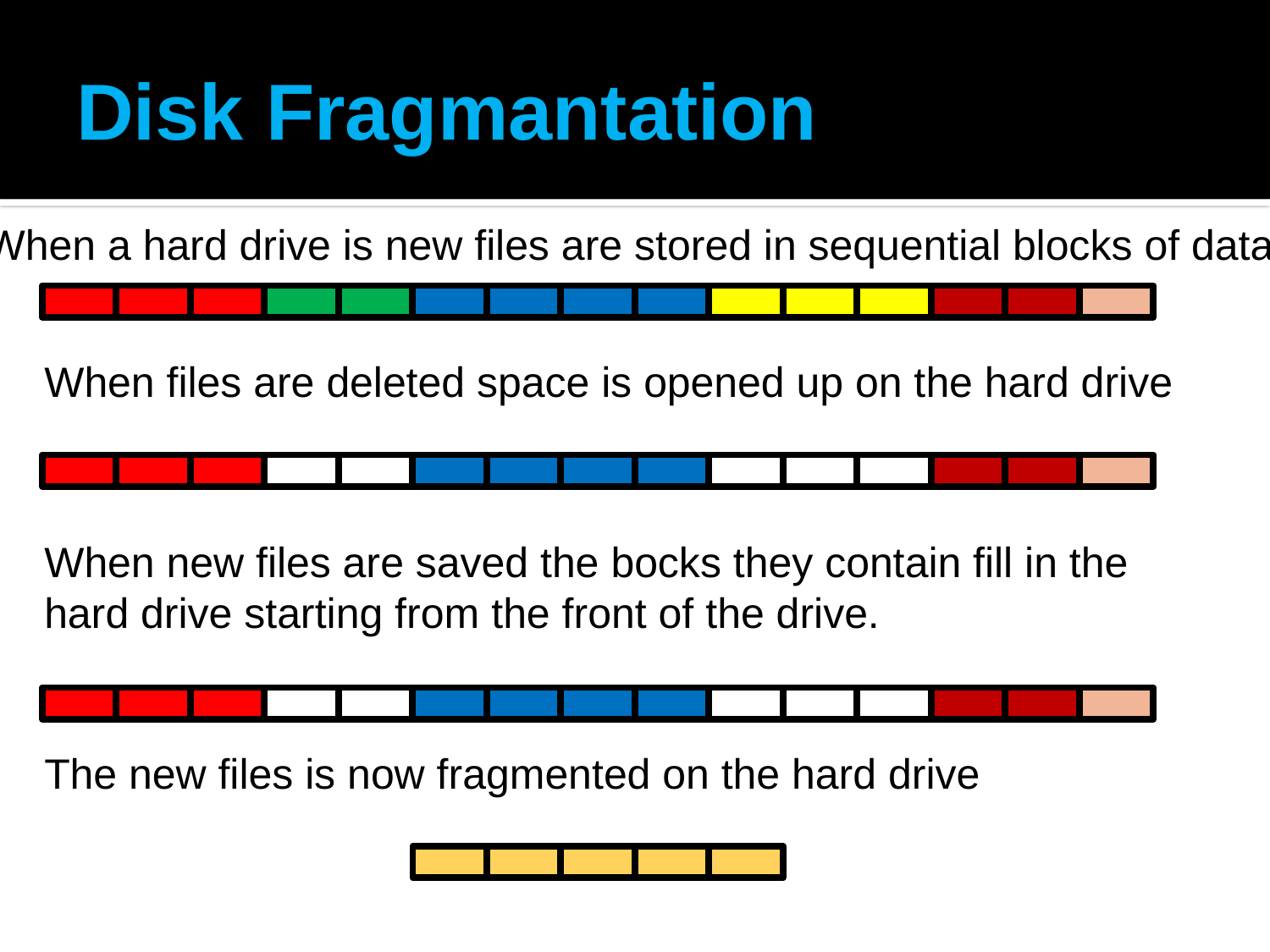

# Disk Fragmantation
When a hard drive is new files are stored in sequential blocks of data.

When files are deleted space is opened up on the hard drive

When new files are saved the bocks they contain fill in the hard drive starting from the front of the drive.

The new files is now fragmented on the hard drive